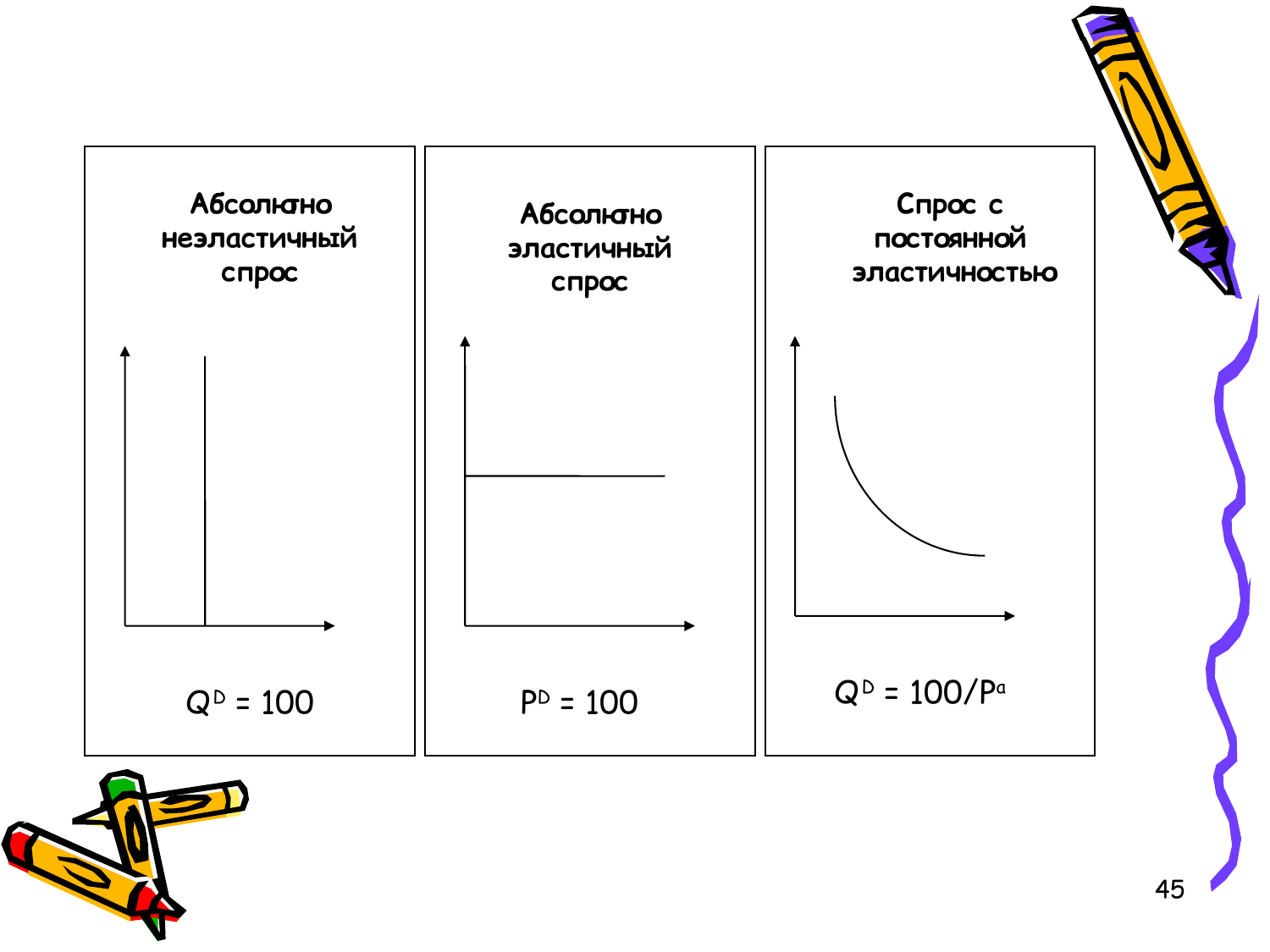

Спрос с постоянной эластичностью
Абсолютно неэластичный спрос
Абсолютно эластичный спрос

QD = 100/Pa
QD = 100
PD = 100
45